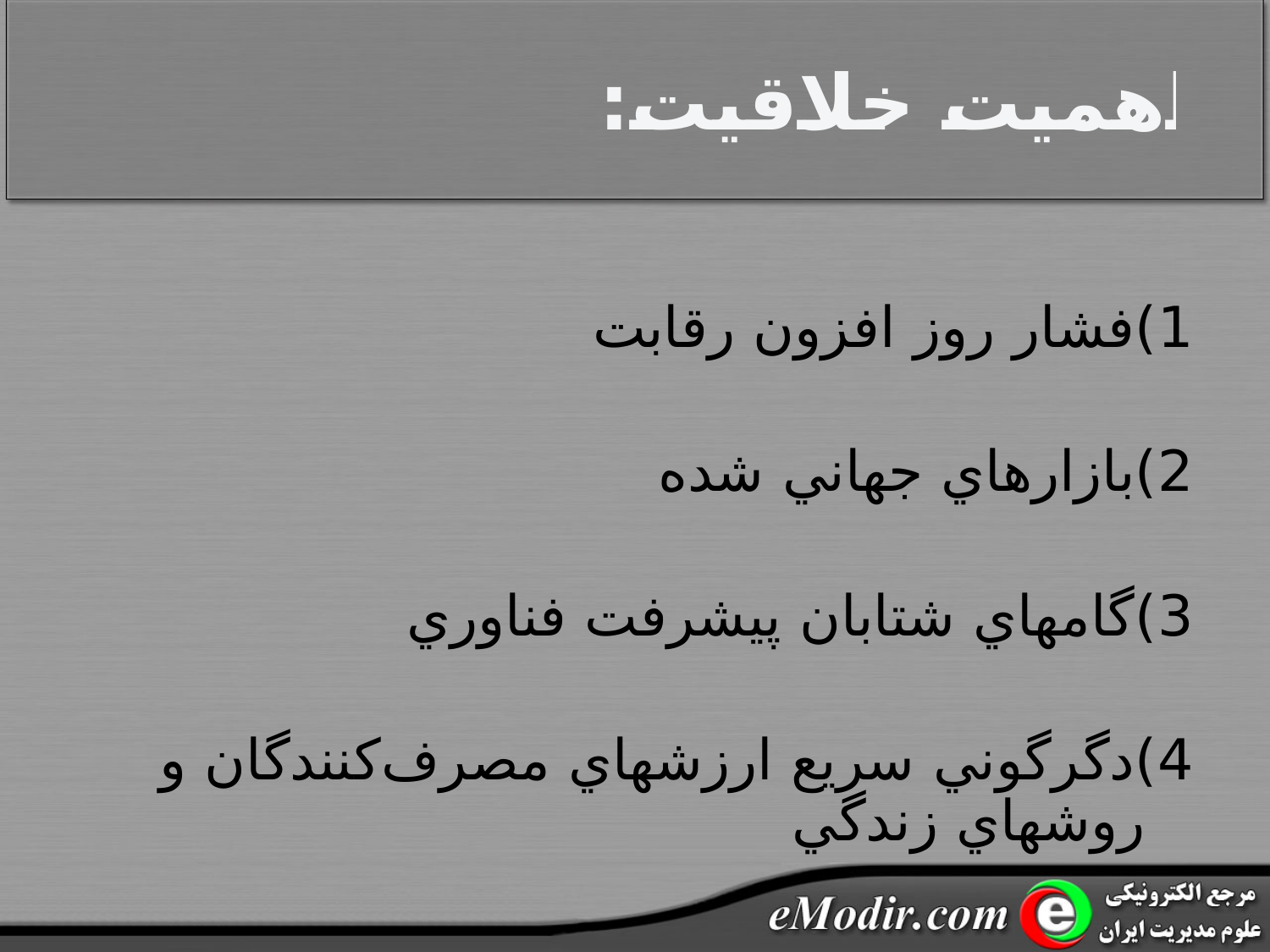

# اهميت خلاقيت:

1)فشار روز افزون رقابت

2)بازارهاي جهاني شده

3)گامهاي شتابان پيشرفت فناوري

4)دگرگوني سريع ارزشهاي مصرف‌کنندگان و روشهاي زندگي